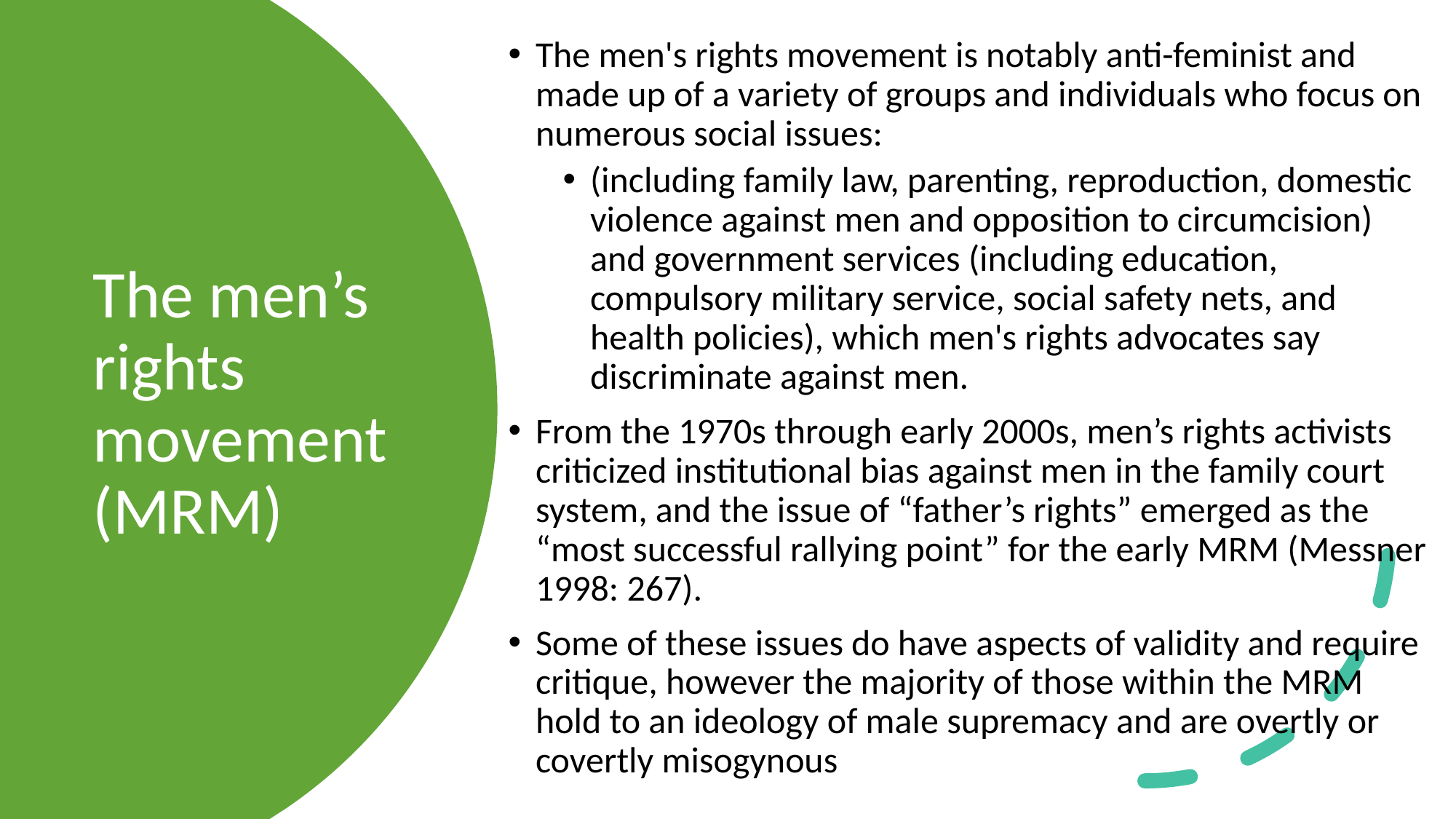

The men's rights movement is notably anti-feminist and made up of a variety of groups and individuals who focus on numerous social issues:
(including family law, parenting, reproduction, domestic violence against men and opposition to circumcision) and government services (including education, compulsory military service, social safety nets, and health policies), which men's rights advocates say discriminate against men.
From the 1970s through early 2000s, men’s rights activists criticized institutional bias against men in the family court system, and the issue of “father’s rights” emerged as the “most successful rallying point” for the early MRM (Messner 1998: 267).
Some of these issues do have aspects of validity and require critique, however the majority of those within the MRM hold to an ideology of male supremacy and are overtly or covertly misogynous
# The men’s rights movement (MRM)